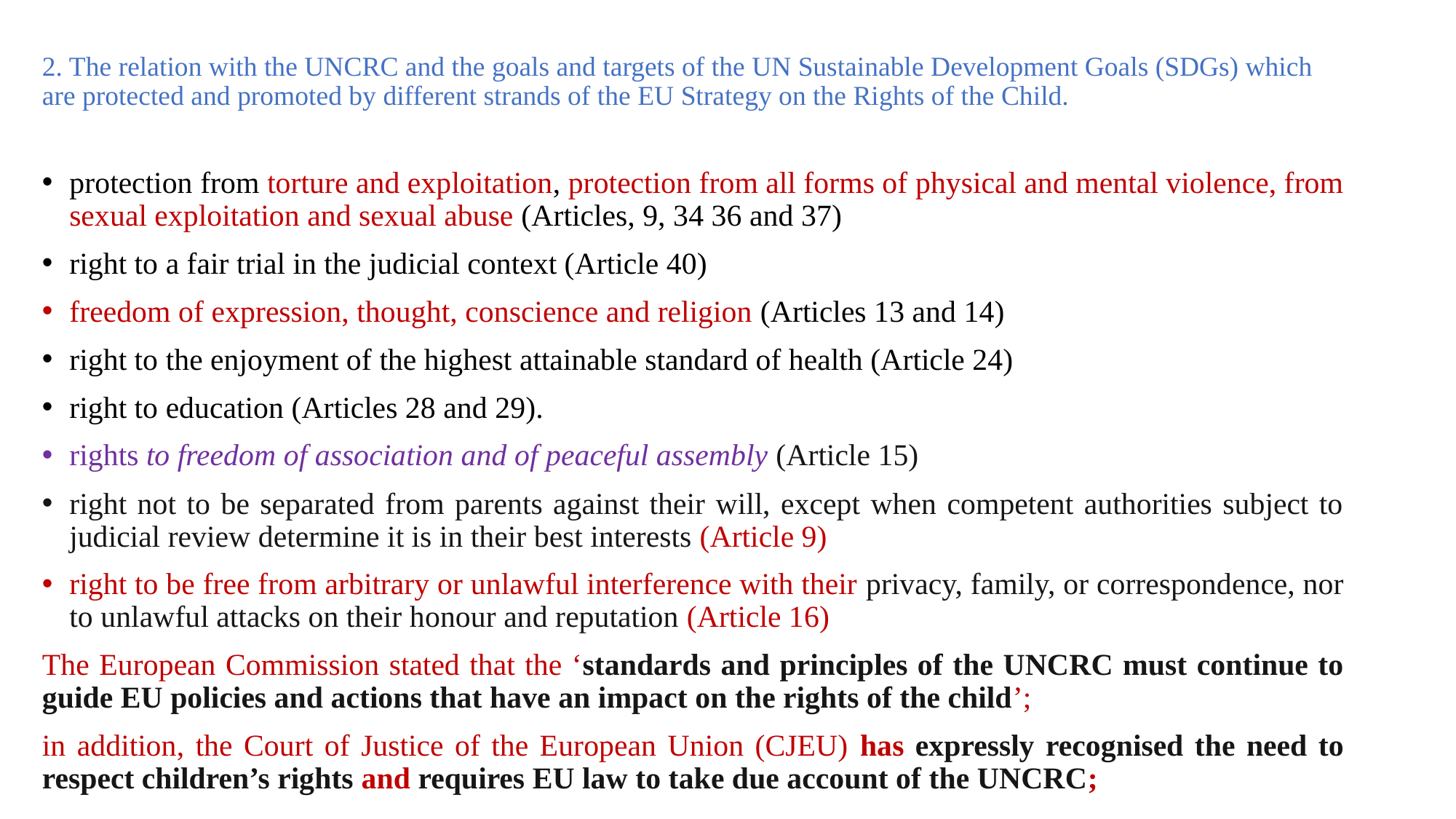

# 2. The relation with the UNCRC and the goals and targets of the UN Sustainable Development Goals (SDGs) which are protected and promoted by different strands of the EU Strategy on the Rights of the Child.
protection from torture and exploitation, protection from all forms of physical and mental violence, from sexual exploitation and sexual abuse (Articles, 9, 34 36 and 37)
right to a fair trial in the judicial context (Article 40)
freedom of expression, thought, conscience and religion (Articles 13 and 14)
right to the enjoyment of the highest attainable standard of health (Article 24)
right to education (Articles 28 and 29).
rights to freedom of association and of peaceful assembly (Article 15)
right not to be separated from parents against their will, except when competent authorities subject to judicial review determine it is in their best interests (Article 9)
right to be free from arbitrary or unlawful interference with their privacy, family, or correspondence, nor to unlawful attacks on their honour and reputation (Article 16)
The European Commission stated that the ‘standards and principles of the UNCRC must continue to guide EU policies and actions that have an impact on the rights of the child’;
in addition, the Court of Justice of the European Union (CJEU) has expressly recognised the need to respect children’s rights and requires EU law to take due account of the UNCRC;